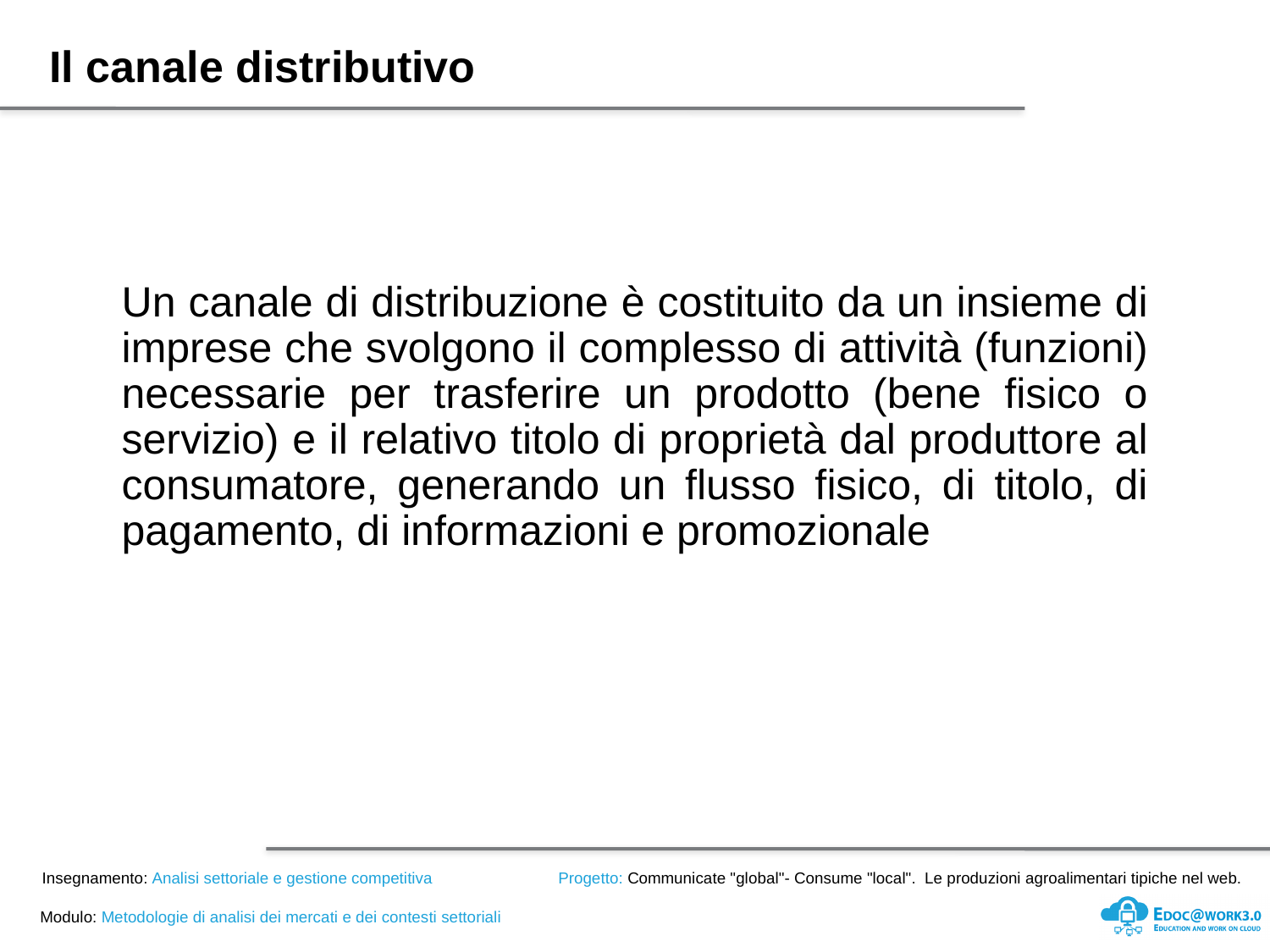

Il canale distributivo
Un canale di distribuzione è costituito da un insieme di imprese che svolgono il complesso di attività (funzioni) necessarie per trasferire un prodotto (bene fisico o servizio) e il relativo titolo di proprietà dal produttore al consumatore, generando un flusso fisico, di titolo, di pagamento, di informazioni e promozionale